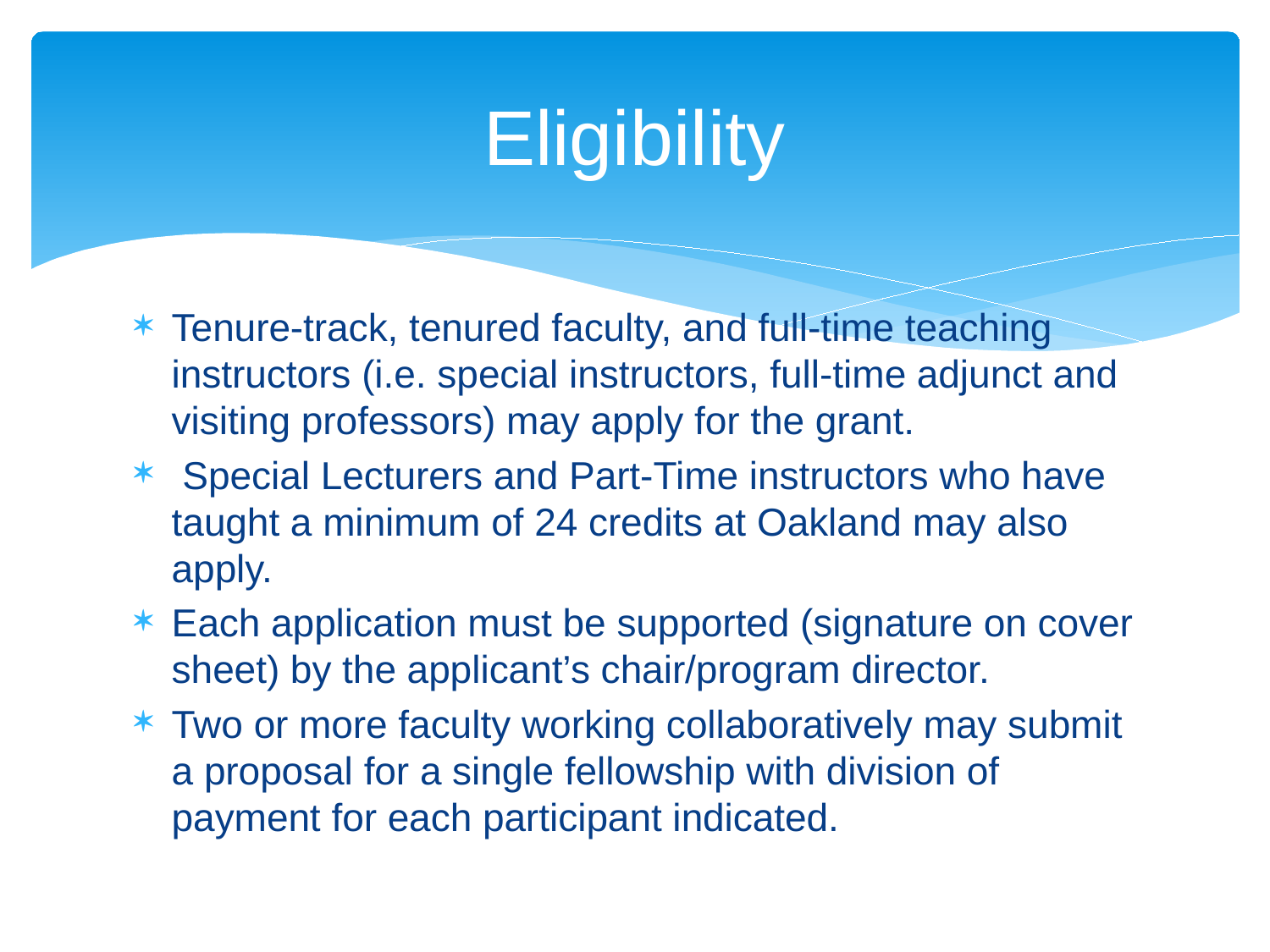

# Eligibility
Tenure-track, tenured faculty, and full-time teaching instructors (i.e. special instructors, full-time adjunct and visiting professors) may apply for the grant.
 Special Lecturers and Part-Time instructors who have taught a minimum of 24 credits at Oakland may also apply.
Each application must be supported (signature on cover sheet) by the applicant’s chair/program director.
Two or more faculty working collaboratively may submit a proposal for a single fellowship with division of payment for each participant indicated.